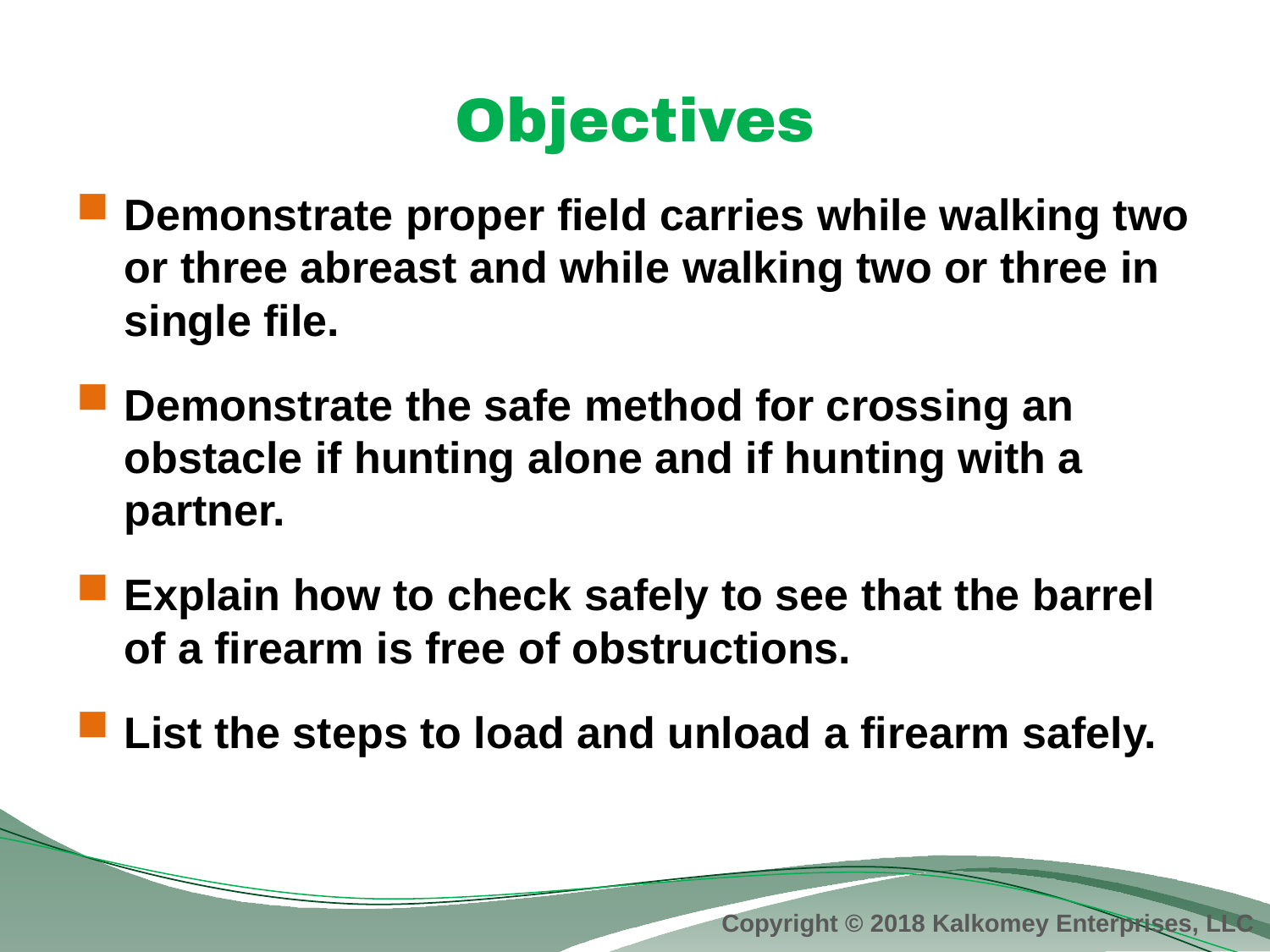

# Objectives
Demonstrate proper field carries while walking two or three abreast and while walking two or three in single file.
Demonstrate the safe method for crossing an obstacle if hunting alone and if hunting with a partner.
Explain how to check safely to see that the barrel of a firearm is free of obstructions.
List the steps to load and unload a firearm safely.